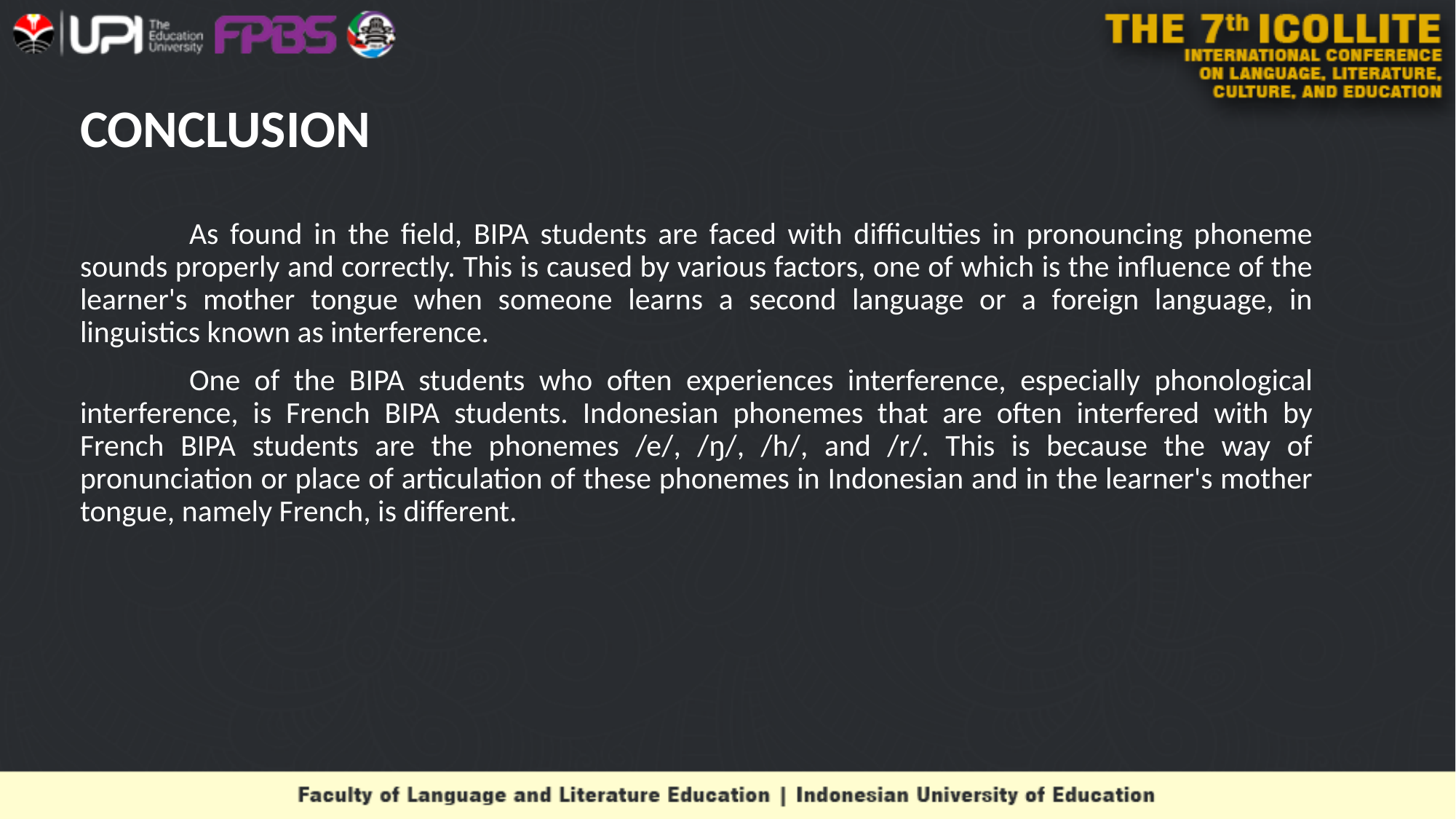

# CONCLUSION

	As found in the field, BIPA students are faced with difficulties in pronouncing phoneme sounds properly and correctly. This is caused by various factors, one of which is the influence of the learner's mother tongue when someone learns a second language or a foreign language, in linguistics known as interference.
	One of the BIPA students who often experiences interference, especially phonological interference, is French BIPA students. Indonesian phonemes that are often interfered with by French BIPA students are the phonemes /e/, /ŋ/, /h/, and /r/. This is because the way of pronunciation or place of articulation of these phonemes in Indonesian and in the learner's mother tongue, namely French, is different.